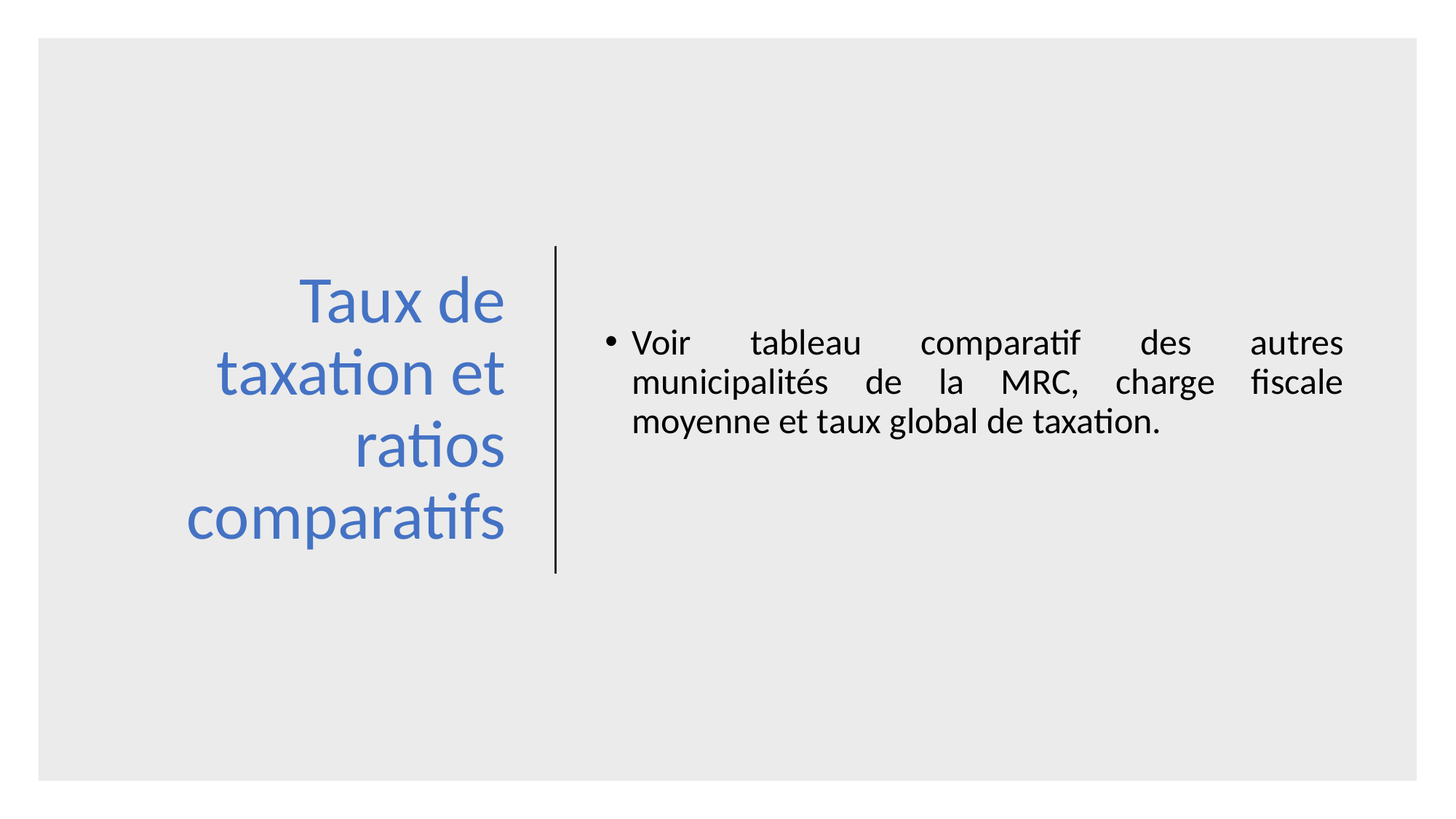

# Taux de taxation et ratios comparatifs
Voir tableau comparatif des autres municipalités de la MRC, charge fiscale moyenne et taux global de taxation.